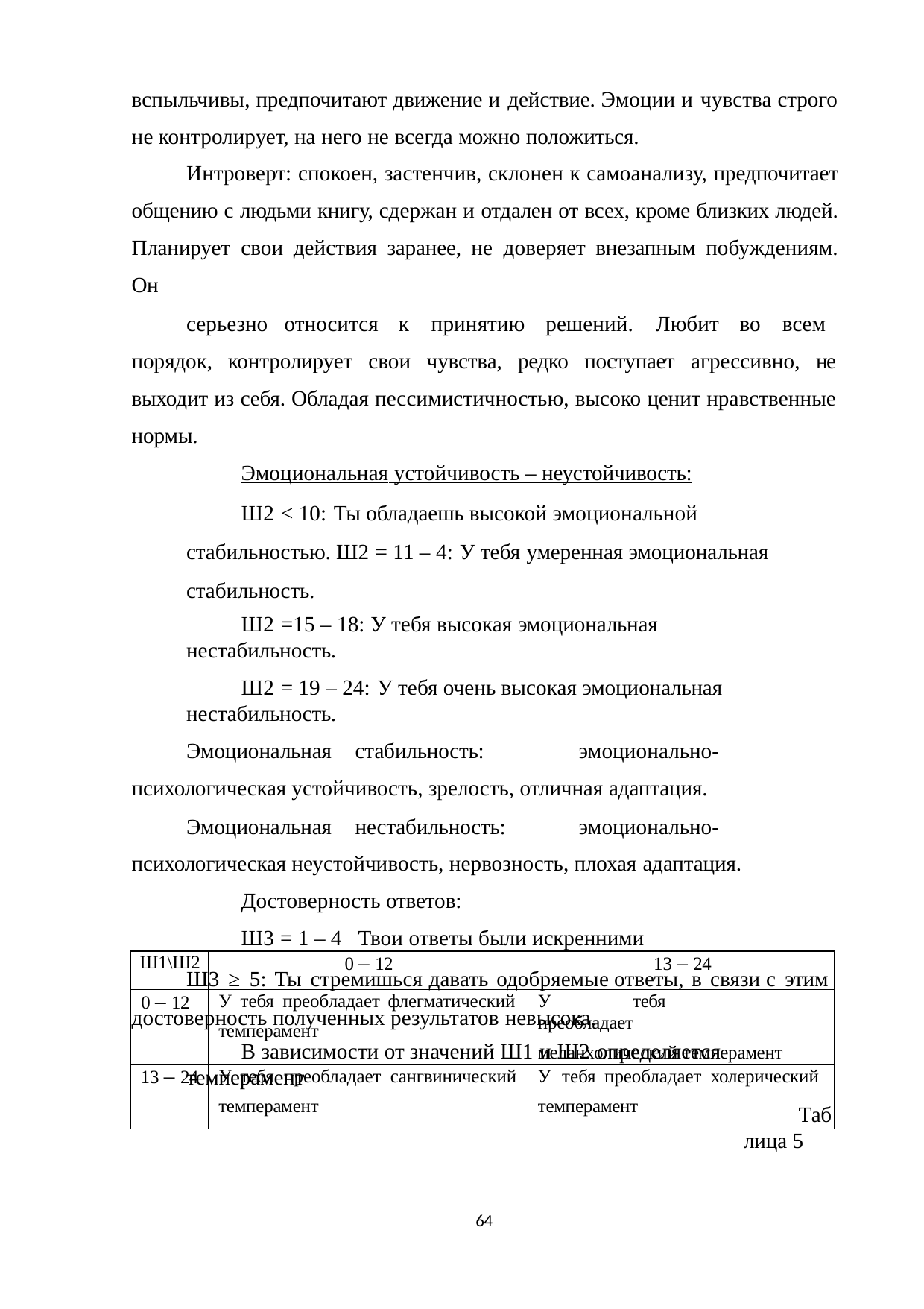

вспыльчивы, предпочитают движение и действие. Эмоции и чувства строго не контролирует, на него не всегда можно положиться.
Интроверт: спокоен, застенчив, склонен к самоанализу, предпочитает общению с людьми книгу, сдержан и отдален от всех, кроме близких людей. Планирует свои действия заранее, не доверяет внезапным побуждениям. Он
серьезно относится  к  принятию  решений.  Любит  во  всем  порядок, контролирует свои чувства, редко поступает агрессивно, не выходит из себя. Обладая пессимистичностью, высоко ценит нравственные нормы.
Эмоциональная устойчивость – неустойчивость:
Ш2 < 10: Ты обладаешь высокой эмоциональной стабильностью. Ш2 = 11 – 4: У тебя умеренная эмоциональная стабильность.
Ш2 =15 – 18: У тебя высокая эмоциональная нестабильность.
Ш2 = 19 – 24: У тебя очень высокая эмоциональная нестабильность.
Эмоциональная	стабильность:	эмоционально-психологическая устойчивость, зрелость, отличная адаптация.
Эмоциональная	нестабильность:	эмоционально-психологическая неустойчивость, нервозность, плохая адаптация.
Достоверность ответов:
Ш3 = 1 – 4	Твои ответы были искренними
Ш3 ≥ 5: Ты стремишься давать одобряемые ответы, в связи с этим достоверность полученных результатов невысока.
В зависимости от значений Ш1 и Ш2 определяется темперамент
Таблица 5
| Ш1\Ш2 | 0 – 12 | 13 – 24 |
| --- | --- | --- |
| 0 – 12 | У тебя преобладает флегматический темперамент | У тебя преобладает меланхолический темперамент |
| 13 – 24 | У тебя преобладает сангвинический темперамент | У тебя преобладает холерический темперамент |
64